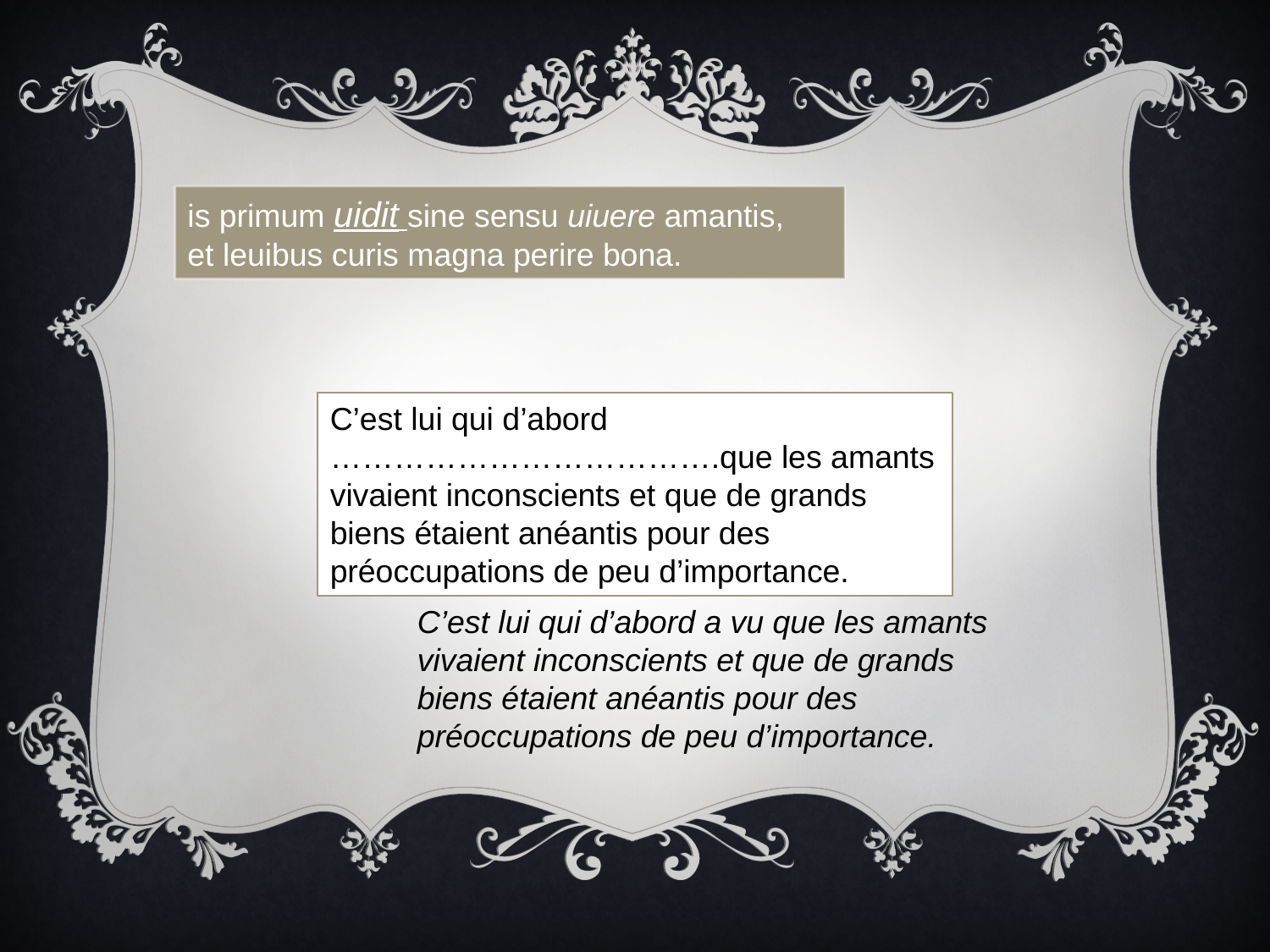

is primum uidit sine sensu uiuere amantis,
et leuibus curis magna perire bona.
C’est lui qui d’abord ……………………………….que les amants vivaient inconscients et que de grands biens étaient anéantis pour des préoccupations de peu d’importance.
C’est lui qui d’abord a vu que les amants vivaient inconscients et que de grands biens étaient anéantis pour des préoccupations de peu d’importance.